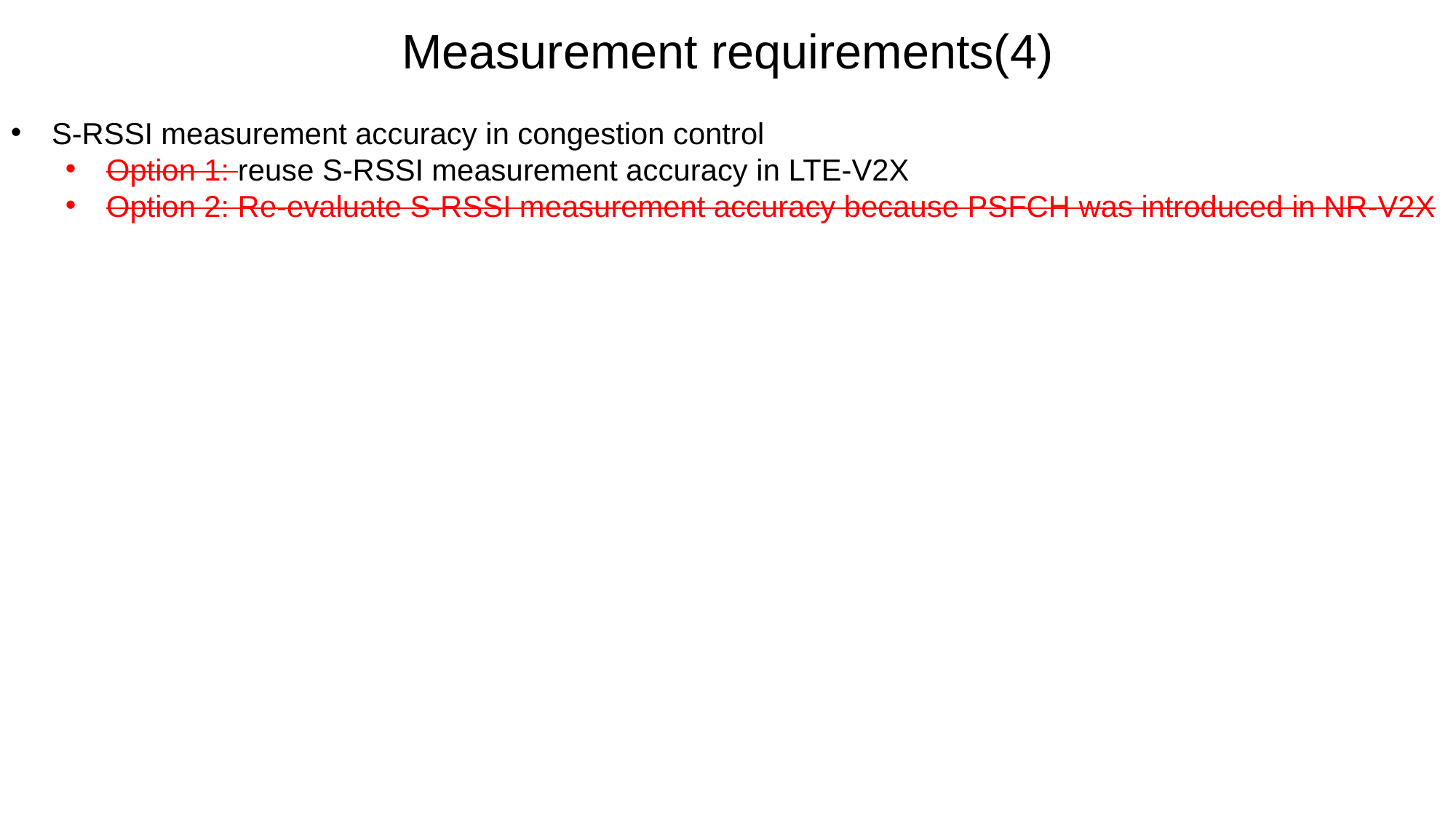

Measurement requirements(4)
S-RSSI measurement accuracy in congestion control
Option 1: reuse S-RSSI measurement accuracy in LTE-V2X
Option 2: Re-evaluate S-RSSI measurement accuracy because PSFCH was introduced in NR-V2X